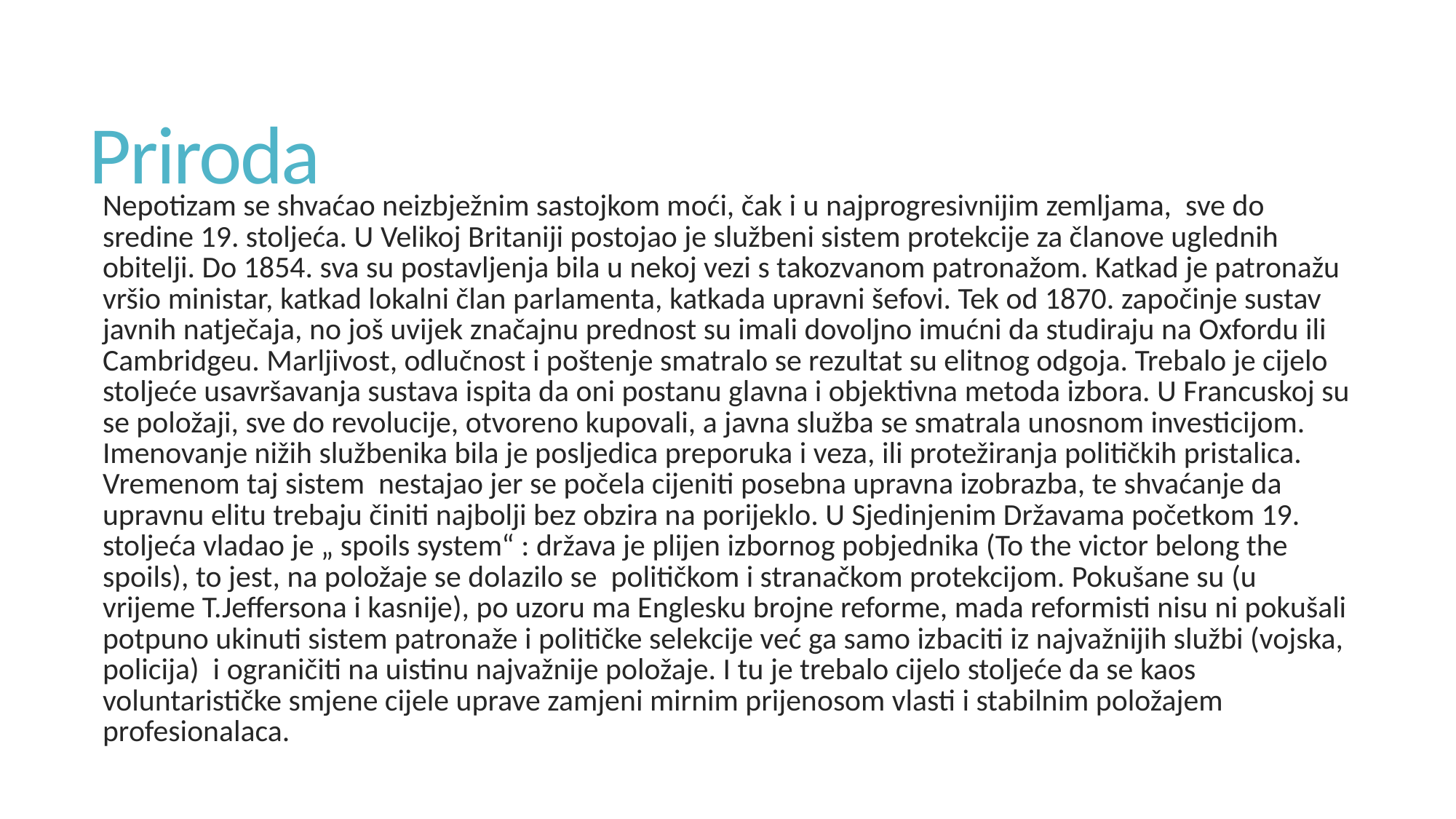

# Priroda
Nepotizam se shvaćao neizbježnim sastojkom moći, čak i u najprogresivnijim zemljama,  sve do sredine 19. stoljeća. U Velikoj Britaniji postojao je službeni sistem protekcije za članove uglednih obitelji. Do 1854. sva su postavljenja bila u nekoj vezi s takozvanom patronažom. Katkad je patronažu vršio ministar, katkad lokalni član parlamenta, katkada upravni šefovi. Tek od 1870. započinje sustav javnih natječaja, no još uvijek značajnu prednost su imali dovoljno imućni da studiraju na Oxfordu ili Cambridgeu. Marljivost, odlučnost i poštenje smatralo se rezultat su elitnog odgoja. Trebalo je cijelo stoljeće usavršavanja sustava ispita da oni postanu glavna i objektivna metoda izbora. U Francuskoj su se položaji, sve do revolucije, otvoreno kupovali, a javna služba se smatrala unosnom investicijom. Imenovanje nižih službenika bila je posljedica preporuka i veza, ili protežiranja političkih pristalica. Vremenom taj sistem  nestajao jer se počela cijeniti posebna upravna izobrazba, te shvaćanje da upravnu elitu trebaju činiti najbolji bez obzira na porijeklo. U Sjedinjenim Državama početkom 19. stoljeća vladao je „ spoils system“ : država je plijen izbornog pobjednika (To the victor belong the spoils), to jest, na položaje se dolazilo se  političkom i stranačkom protekcijom. Pokušane su (u vrijeme T.Jeffersona i kasnije), po uzoru ma Englesku brojne reforme, mada reformisti nisu ni pokušali potpuno ukinuti sistem patronaže i političke selekcije već ga samo izbaciti iz najvažnijih službi (vojska, policija)  i ograničiti na uistinu najvažnije položaje. I tu je trebalo cijelo stoljeće da se kaos voluntarističke smjene cijele uprave zamjeni mirnim prijenosom vlasti i stabilnim položajem profesionalaca.